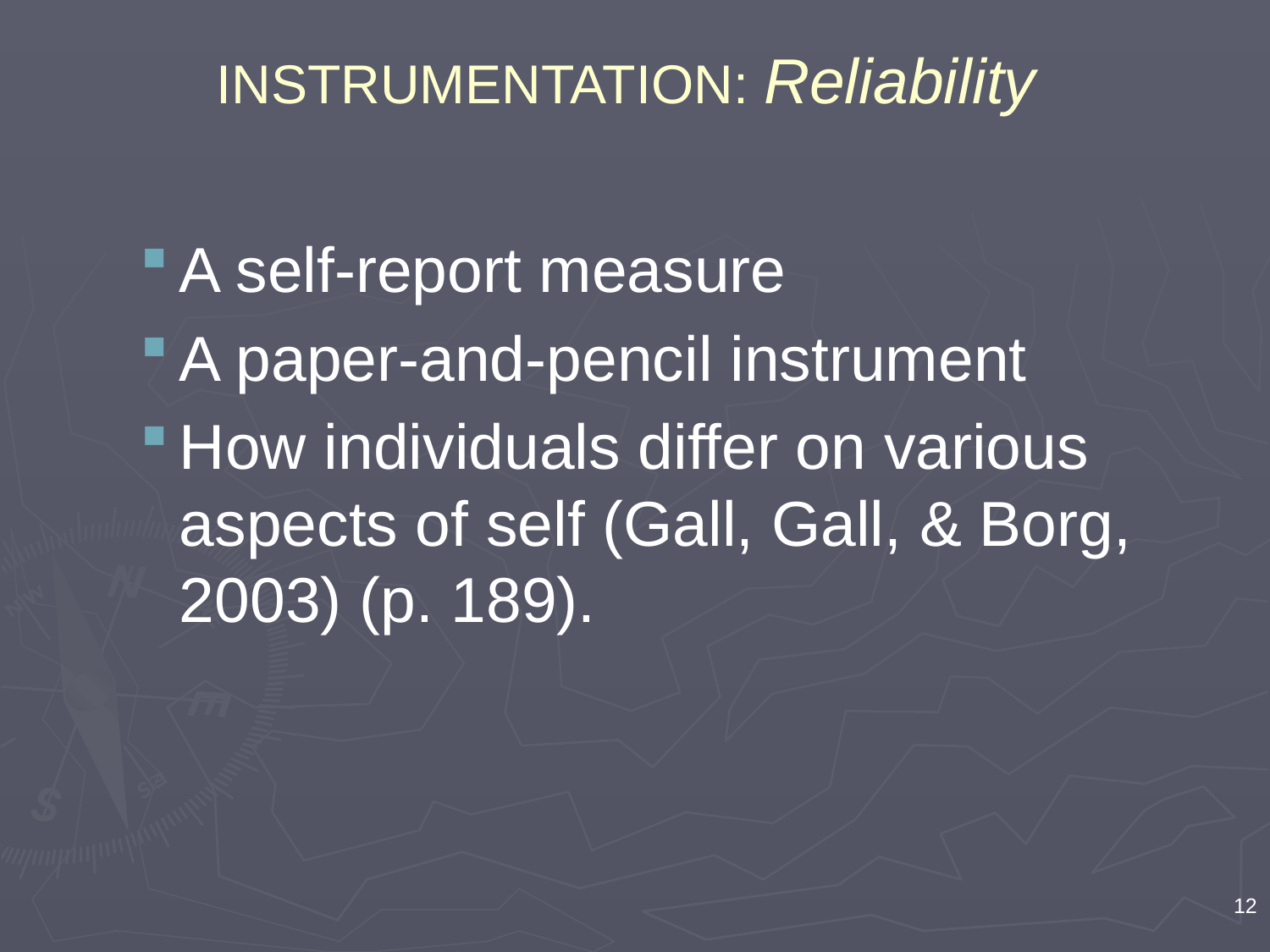

# INSTRUMENTATION: Reliability
A self-report measure
A paper-and-pencil instrument
How individuals differ on various aspects of self (Gall, Gall, & Borg, 2003) (p. 189).

12